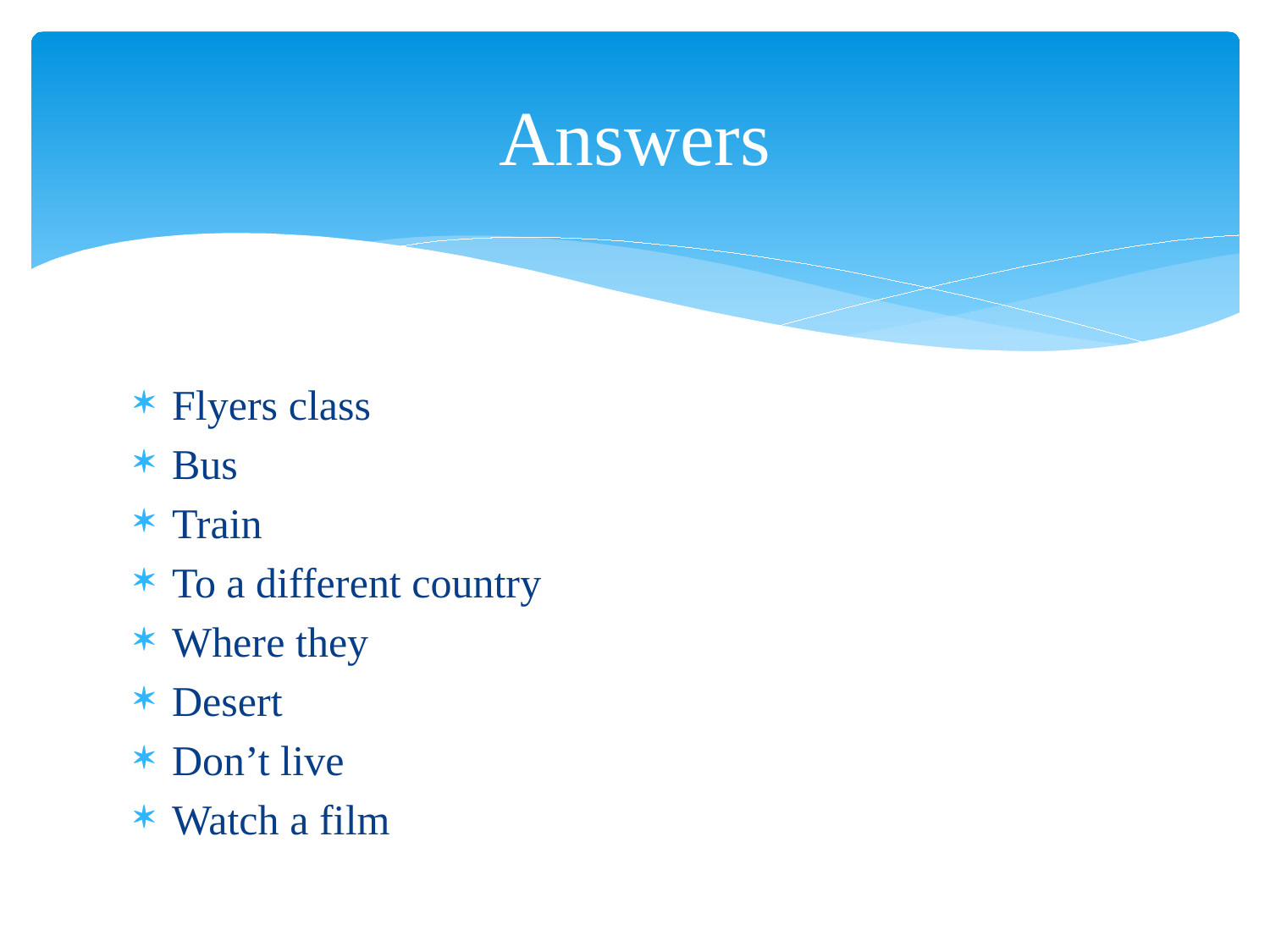

# Answers
Flyers class
Bus
Train
To a different country
Where they
Desert
Don’t live
Watch a film